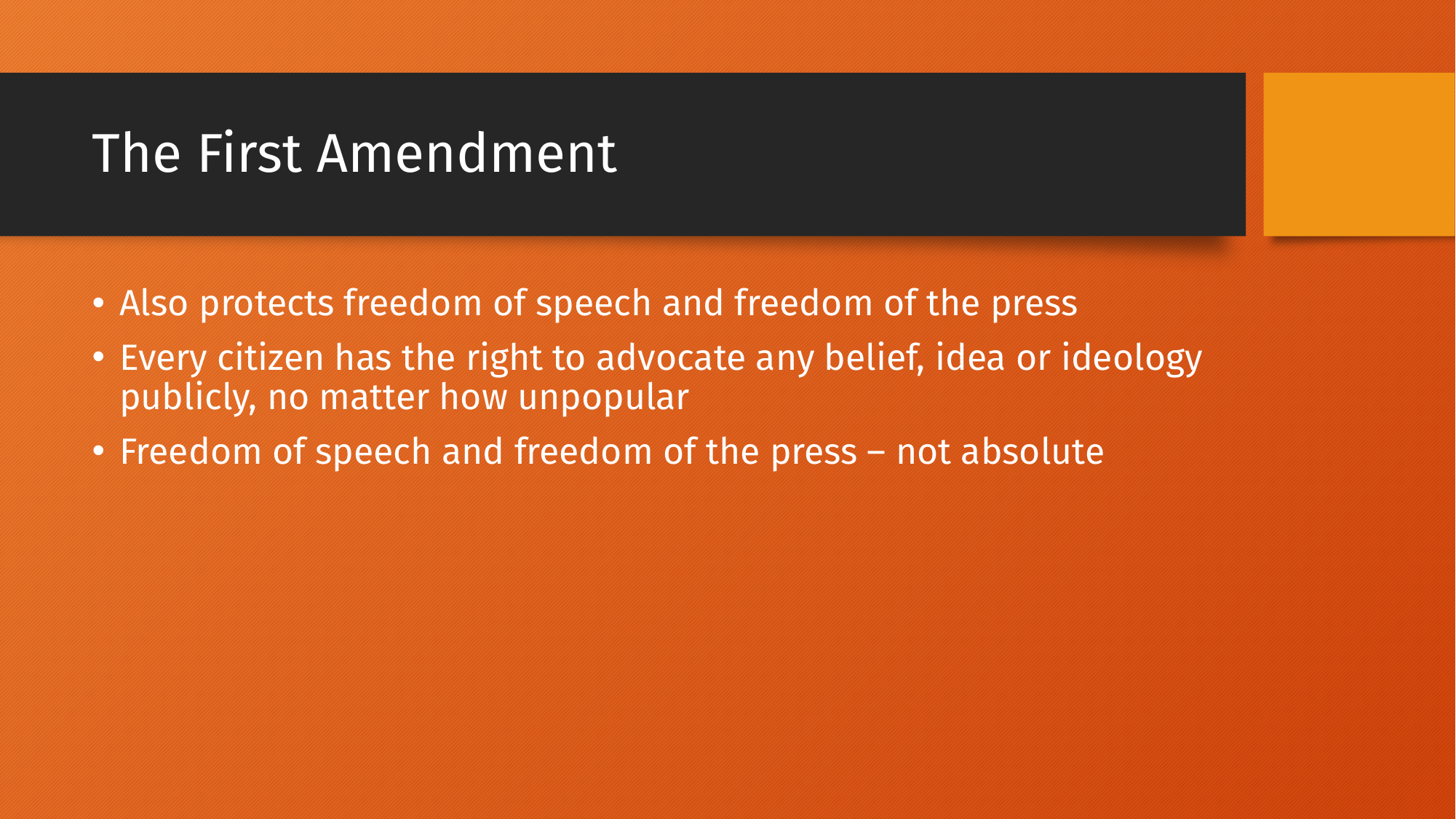

# The First Amendment
Also protects freedom of speech and freedom of the press
Every citizen has the right to advocate any belief, idea or ideology publicly, no matter how unpopular
Freedom of speech and freedom of the press – not absolute